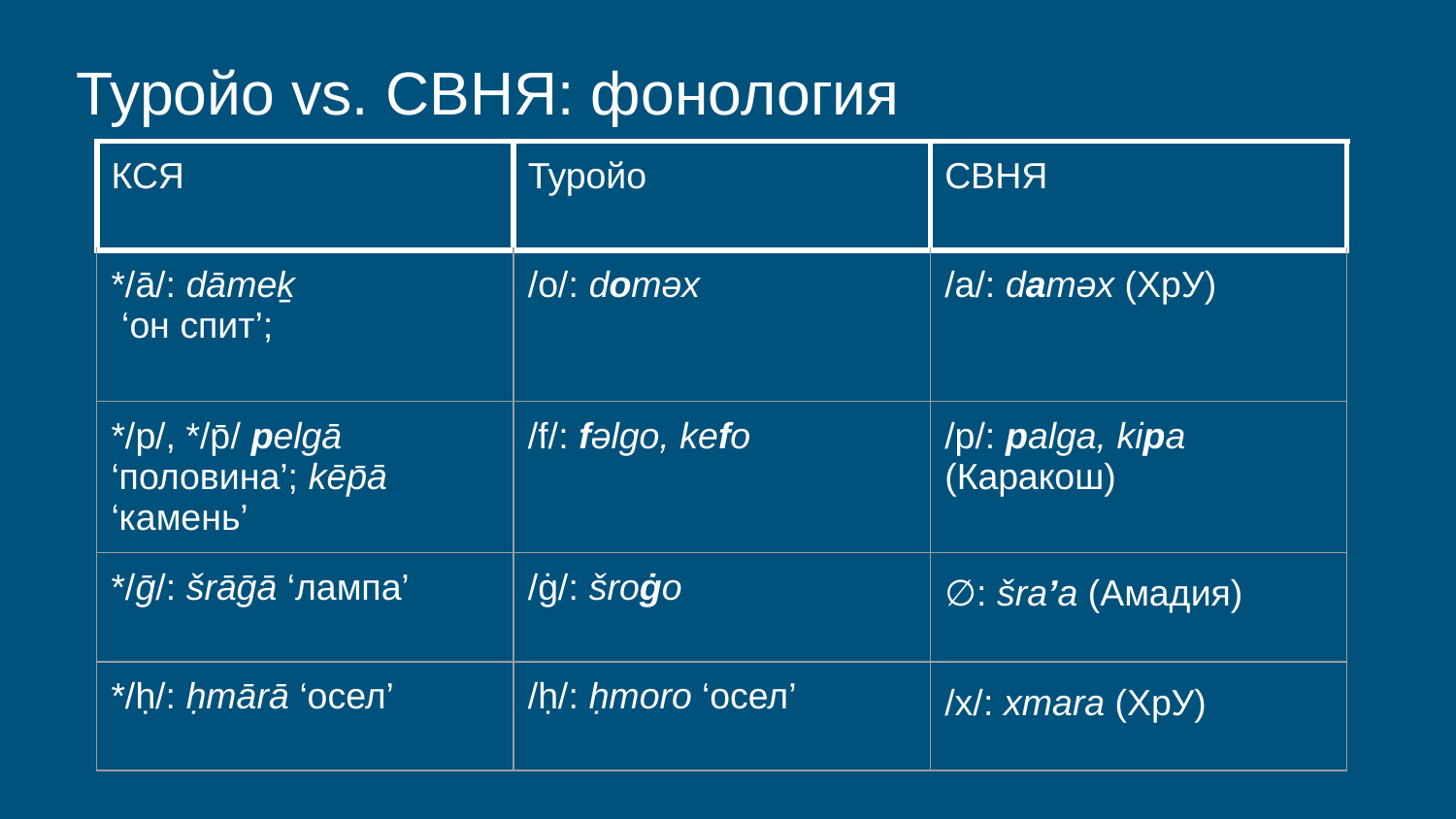

Туройо vs. СВНЯ: фонология
| КСЯ | Туройо | СВНЯ |
| --- | --- | --- |
| \*/ā/: dāmeḵ ‘он спит’; | /o/: doməx | /a/: daməx (ХрУ) |
| \*/p/, \*/p̄/ pelgā ‘половина’; kēp̄ā ‘камень’ | /f/: fəlgo, kefo | /p/: palga, kipa (Каракош) |
| \*/ḡ/: šrāḡā ‘лампа’ | /ġ/: šroġo | ∅: šra’a (Амадия) |
| \*/ḥ/: ḥmārā ‘осел’ | /ḥ/: ḥmoro ‘осел’ | /x/: xmara (ХрУ) |